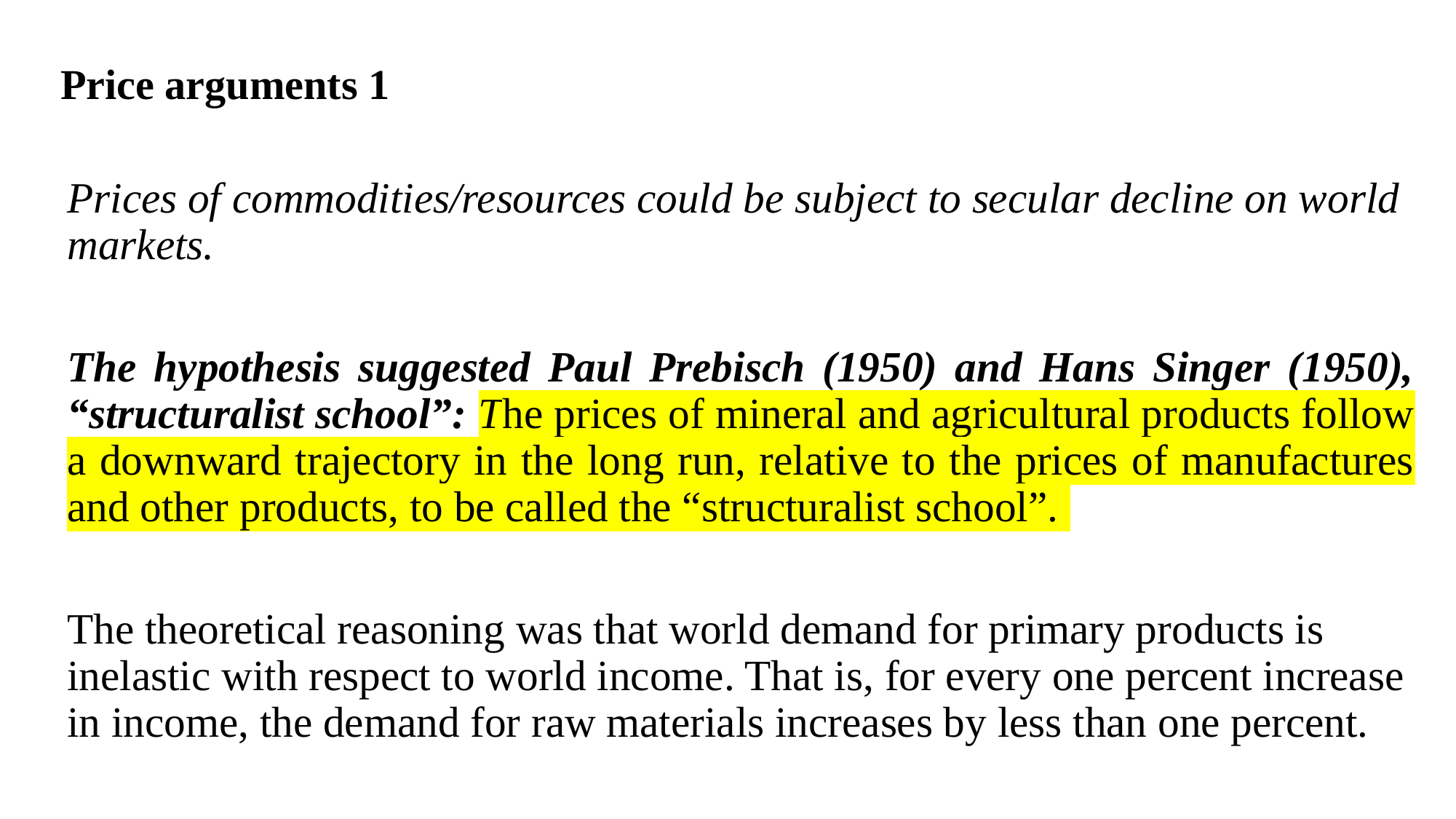

# Price arguments 1

Prices of commodities/resources could be subject to secular decline on world markets.

The hypothesis suggested Paul Prebisch (1950) and Hans Singer (1950), “structuralist school”: The prices of mineral and agricultural products follow a downward trajectory in the long run, relative to the prices of manufactures and other products, to be called the “structuralist school”.

The theoretical reasoning was that world demand for primary products is inelastic with respect to world income. That is, for every one percent increase in income, the demand for raw materials increases by less than one percent.